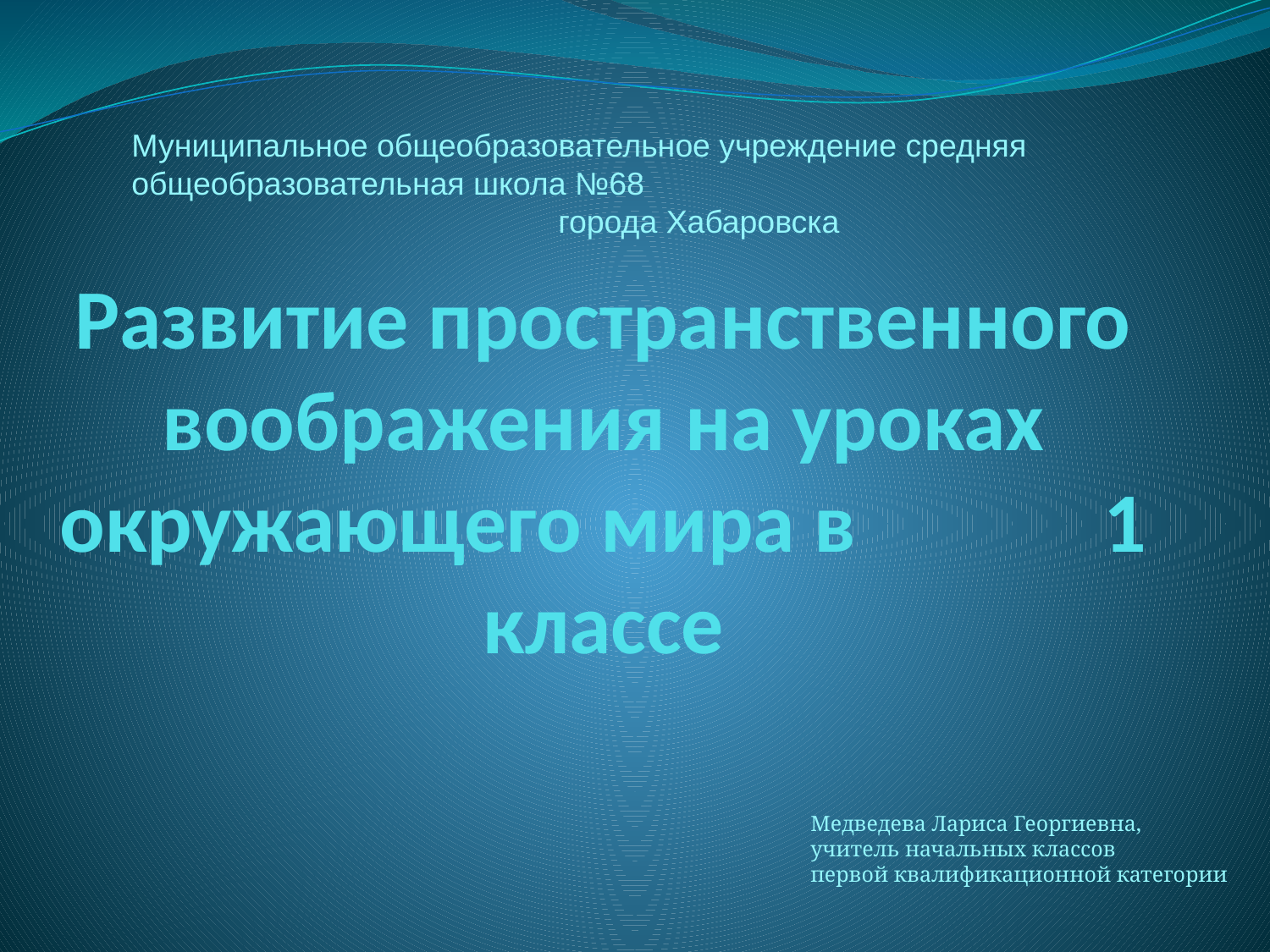

Муниципальное общеобразовательное учреждение средняя общеобразовательная школа №68
                                                города Хабаровска
# Развитие пространственного воображения на уроках окружающего мира в             1 классе

Медведева Лариса Георгиевна,
учитель начальных классов
первой квалификационной категории